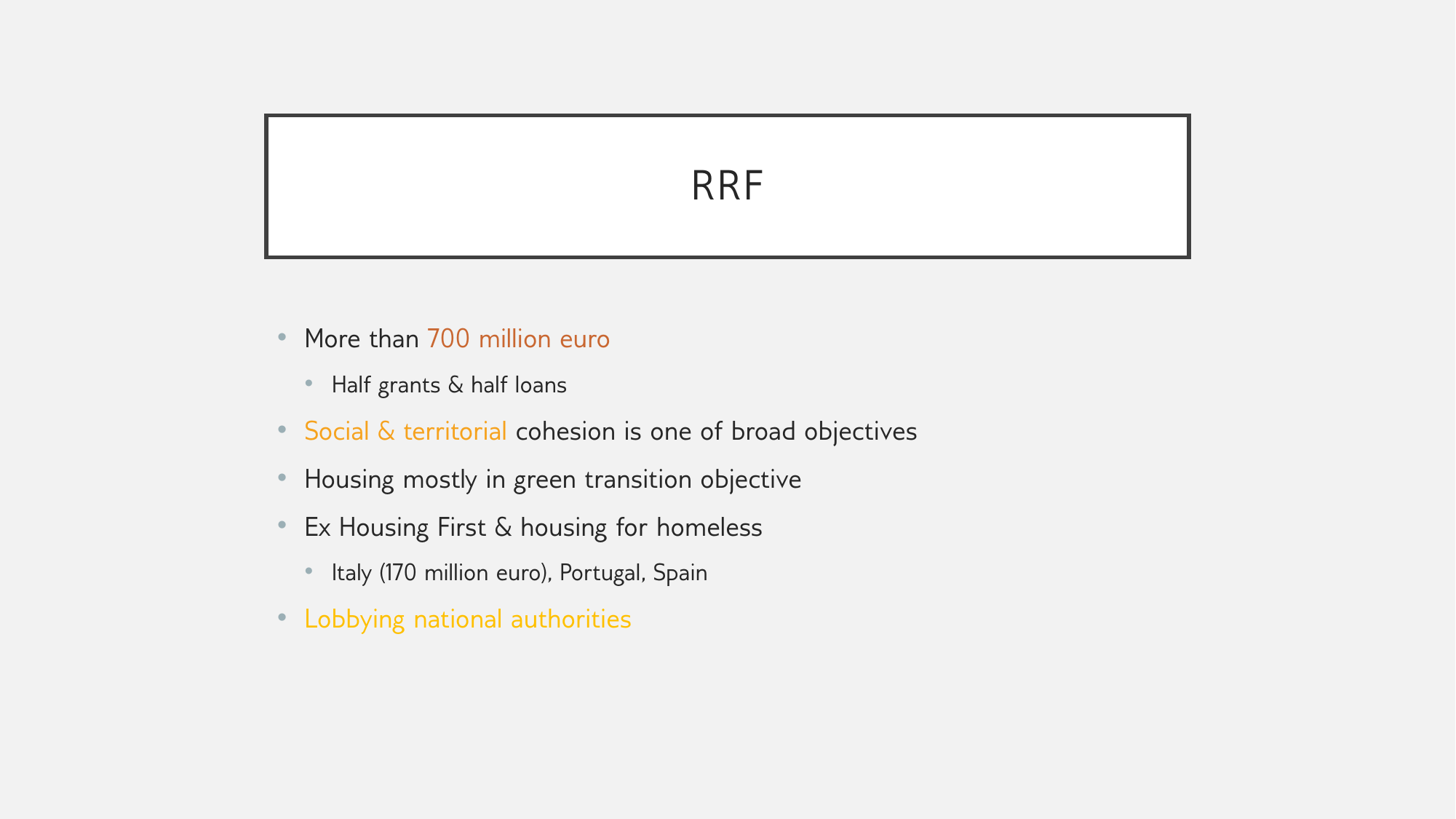

# RRF
More than 700 million euro
Half grants & half loans
Social & territorial cohesion is one of broad objectives
Housing mostly in green transition objective
Ex Housing First & housing for homeless
Italy (170 million euro), Portugal, Spain
Lobbying national authorities